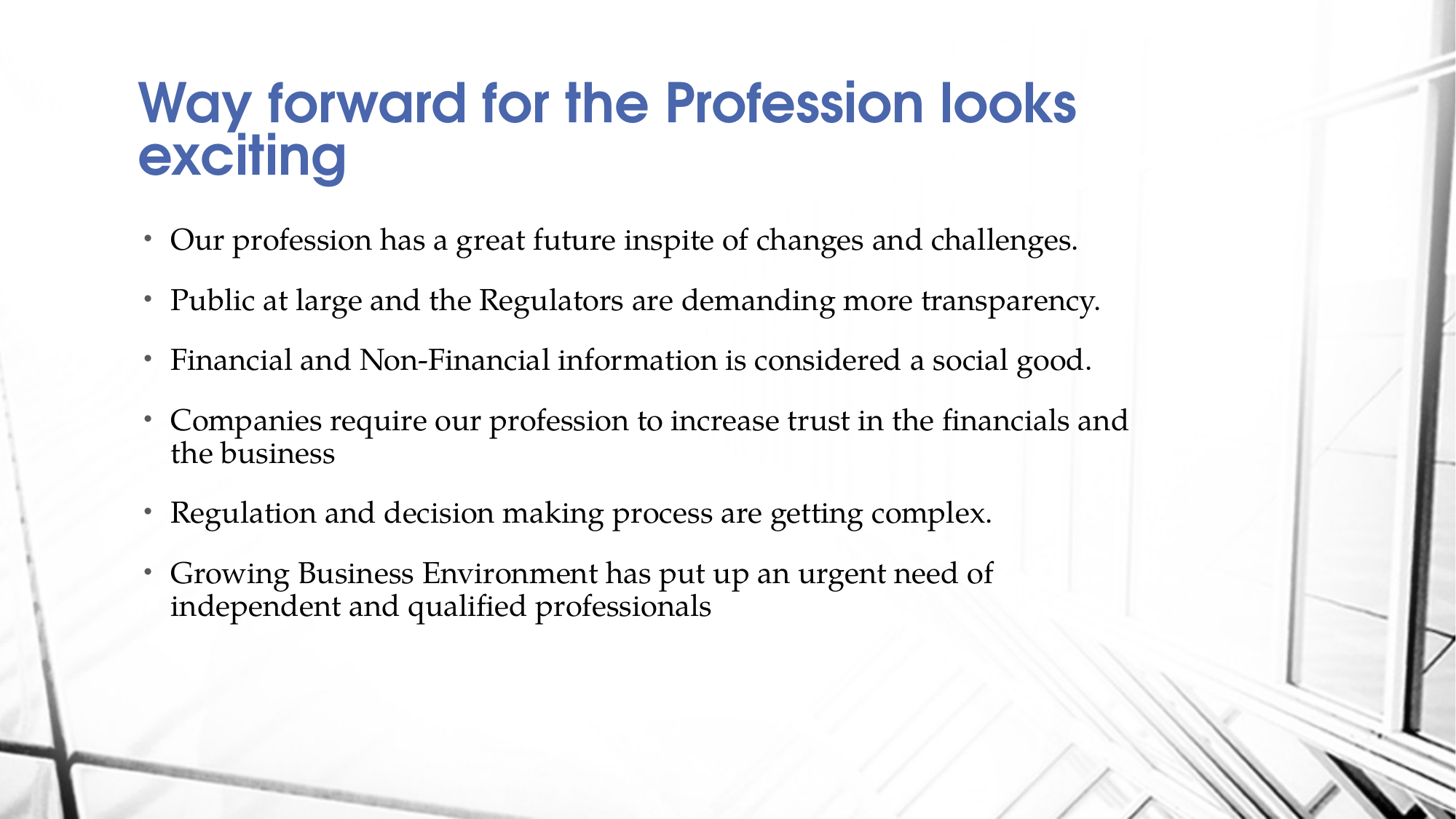

# Way forward for the Profession looks exciting
Our profession has a great future inspite of changes and challenges.
Public at large and the Regulators are demanding more transparency.
Financial and Non-Financial information is considered a social good.
Companies require our profession to increase trust in the financials and the business
Regulation and decision making process are getting complex.
Growing Business Environment has put up an urgent need of independent and qualified professionals